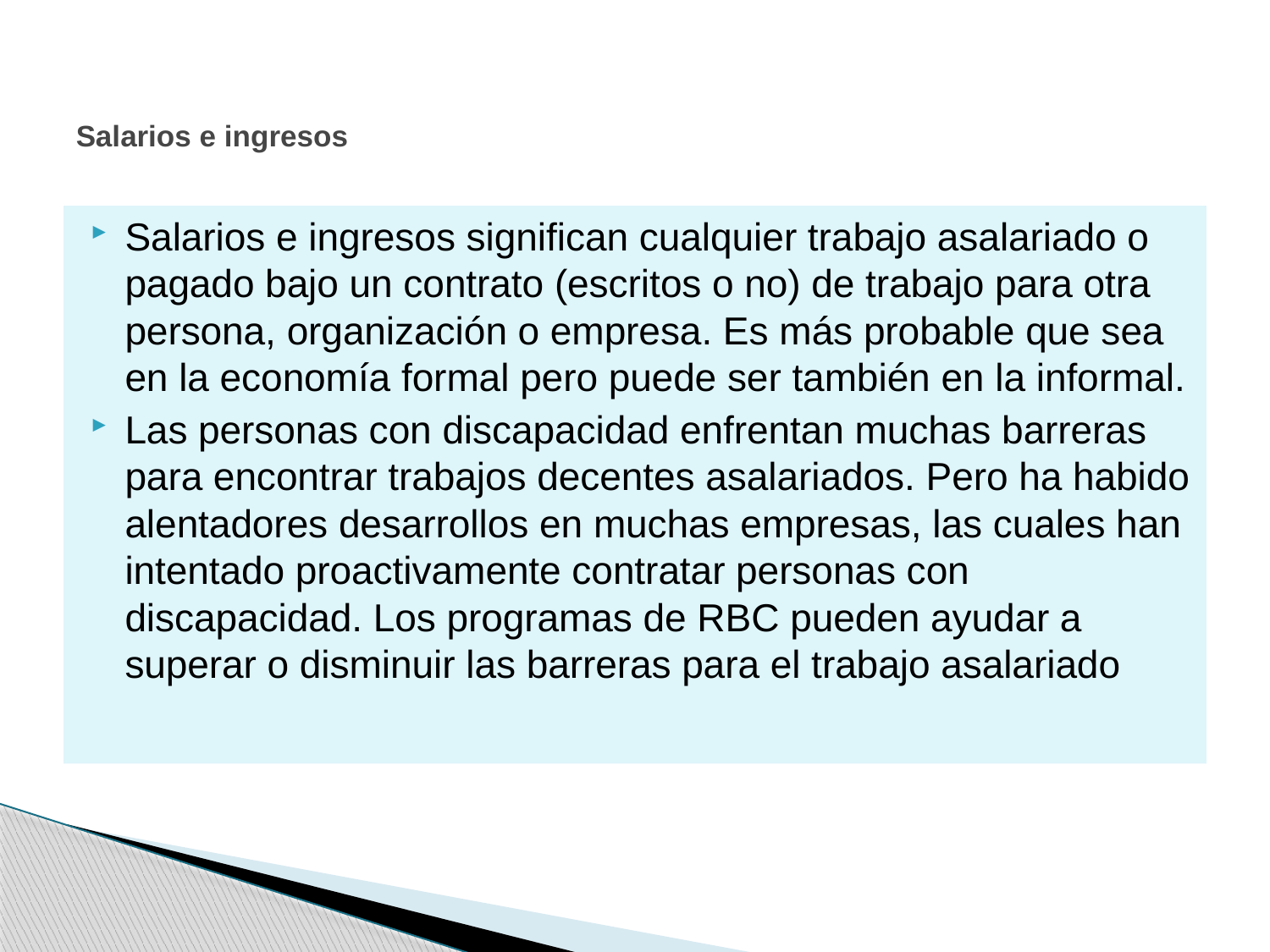

# Salarios e ingresos
Salarios e ingresos significan cualquier trabajo asalariado o pagado bajo un contrato (escritos o no) de trabajo para otra persona, organización o empresa. Es más probable que sea en la economía formal pero puede ser también en la informal.
Las personas con discapacidad enfrentan muchas barreras para encontrar trabajos decentes asalariados. Pero ha habido alentadores desarrollos en muchas empresas, las cuales han intentado proactivamente contratar personas con discapacidad. Los programas de RBC pueden ayudar a superar o disminuir las barreras para el trabajo asalariado